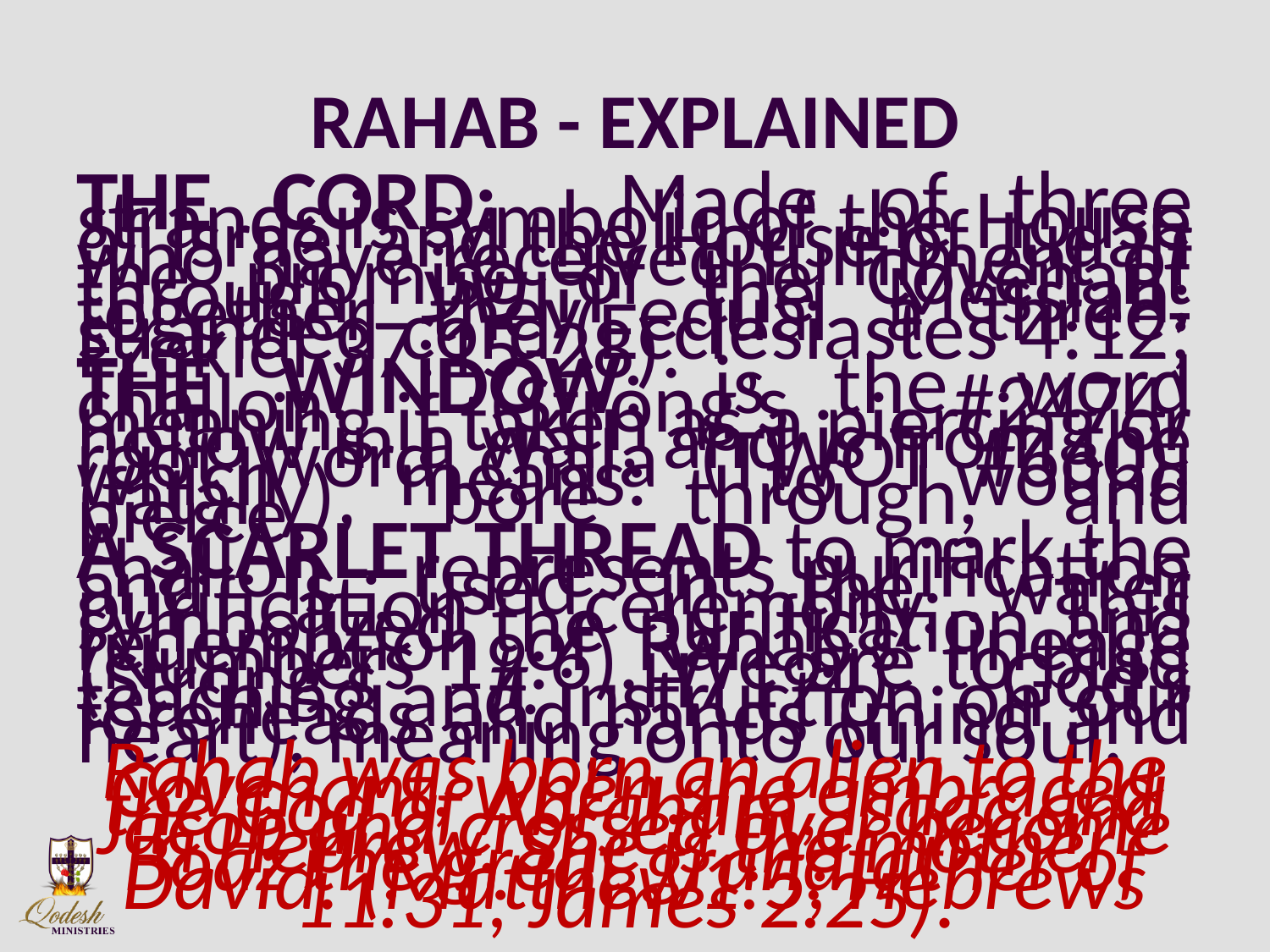

# RAHAB - EXPLAINED
THE CORD:  Made of three strands is symbolic of the House of Israel and the House of Judah who have received fulfilment of the promise of the Covenant through יהושע the Messiah; together they equal a three-stranded cord (Ecclesiastes 4:12; Ezekiel 37:15-28).
THE WINDOW: is the word challon (Strong’s #2474) meaning if taken as a piercing or hollow in a wall, and is from the root word chala (TWOT #660), which means: to wound (fatally), bore through, and pierce.
A SCARLET THREAD to mark the challon – represents purification and is used in the water purification ceremony. This symbolized the purification and redemption of Rahab’s lineage (Numbers 19:6). We are to bind (Strong’s # H7194) God’s teaching and instruction on our foreheads and hands (mind and heart), meaning onto our soul.
Rahab was born an alien to the Covenant, when she embraced the God of Abraham, Isaac and Jacob and crossed over become a Hebrew. She is the mother Boaz the great grandfather of David. (Matthew1:5; Hebrews 11:31; James 2:25).